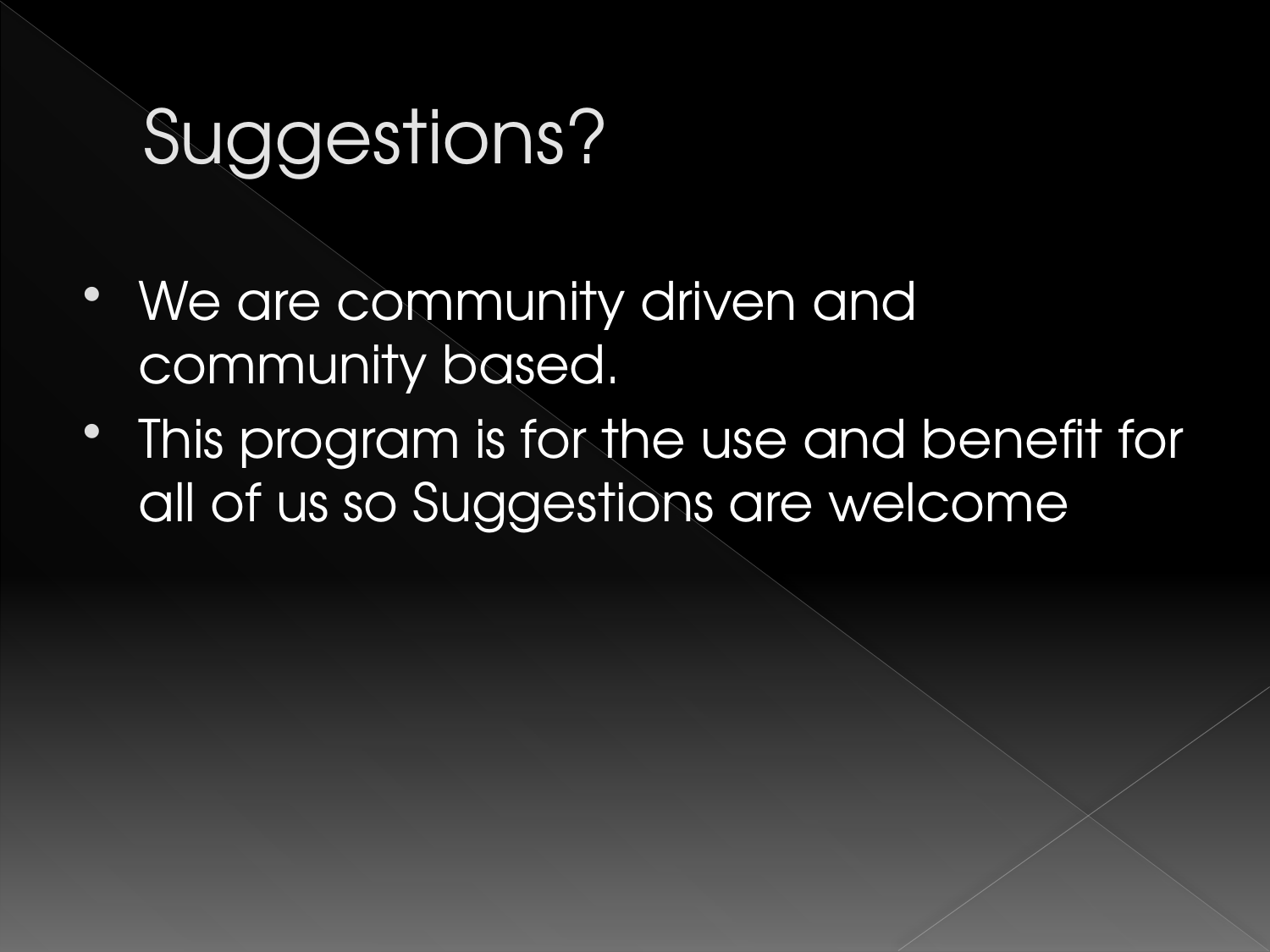

# Suggestions?
We are community driven and community based.
This program is for the use and benefit for all of us so Suggestions are welcome